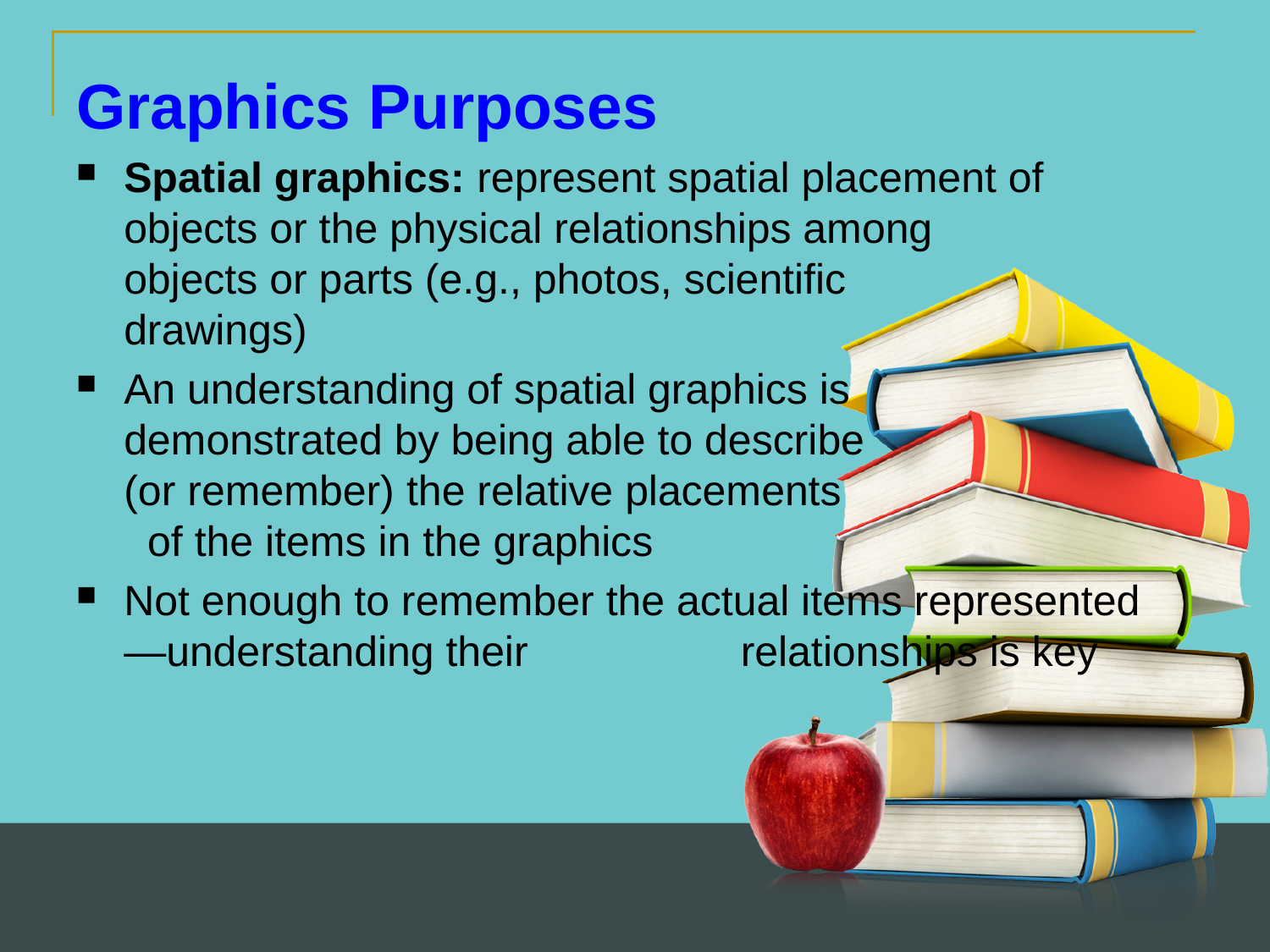

Graphics Purposes
Spatial graphics: represent spatial placement of objects or the physical relationships among            objects or parts (e.g., photos, scientific            drawings)
An understanding of spatial graphics is          demonstrated by being able to describe                         (or remember) the relative placements                             of the items in the graphics
Not enough to remember the actual items represented—understanding their                  relationships is key